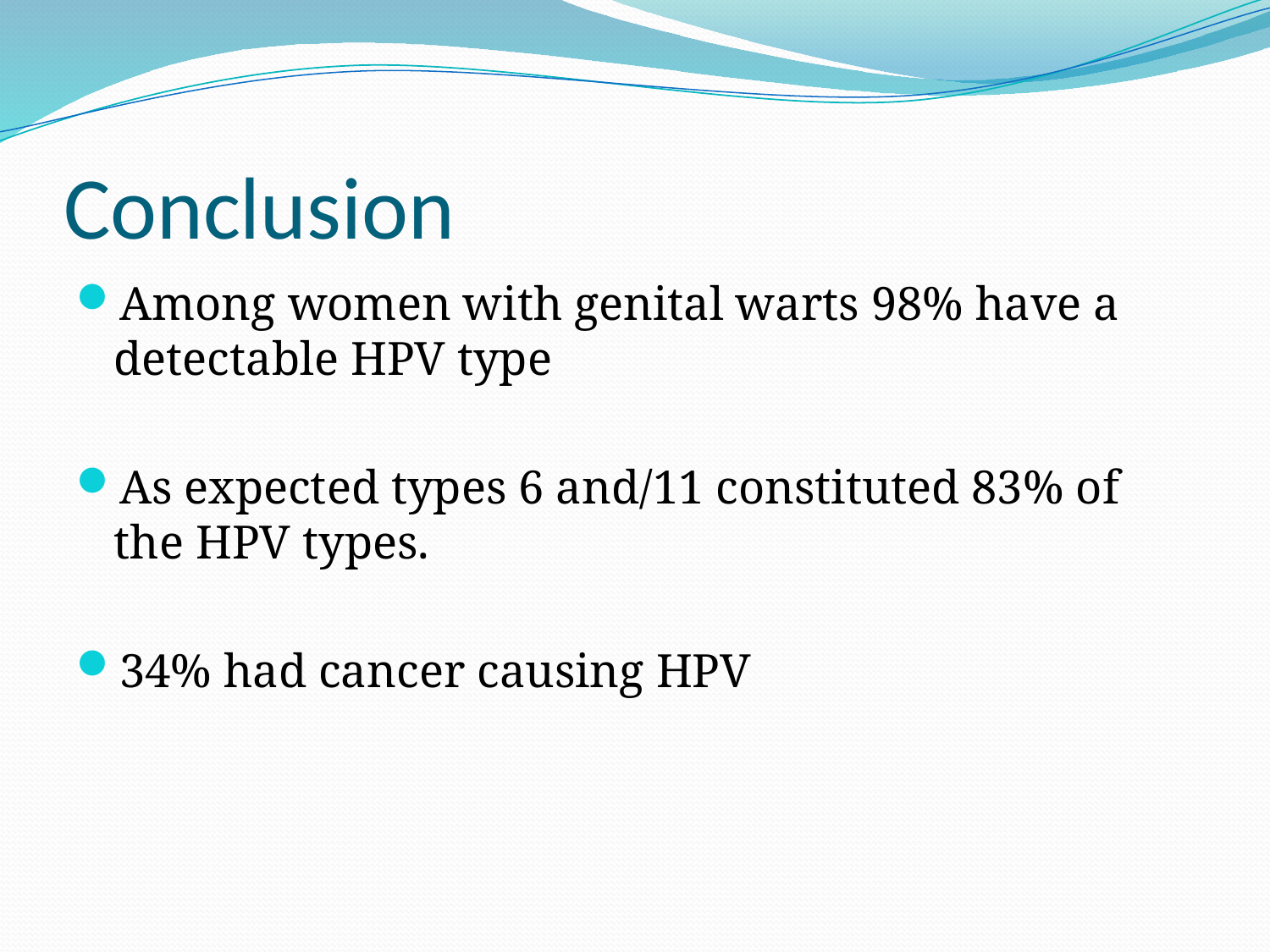

# Conclusion
Among women with genital warts 98% have a detectable HPV type

As expected types 6 and/11 constituted 83% of the HPV types.

34% had cancer causing HPV